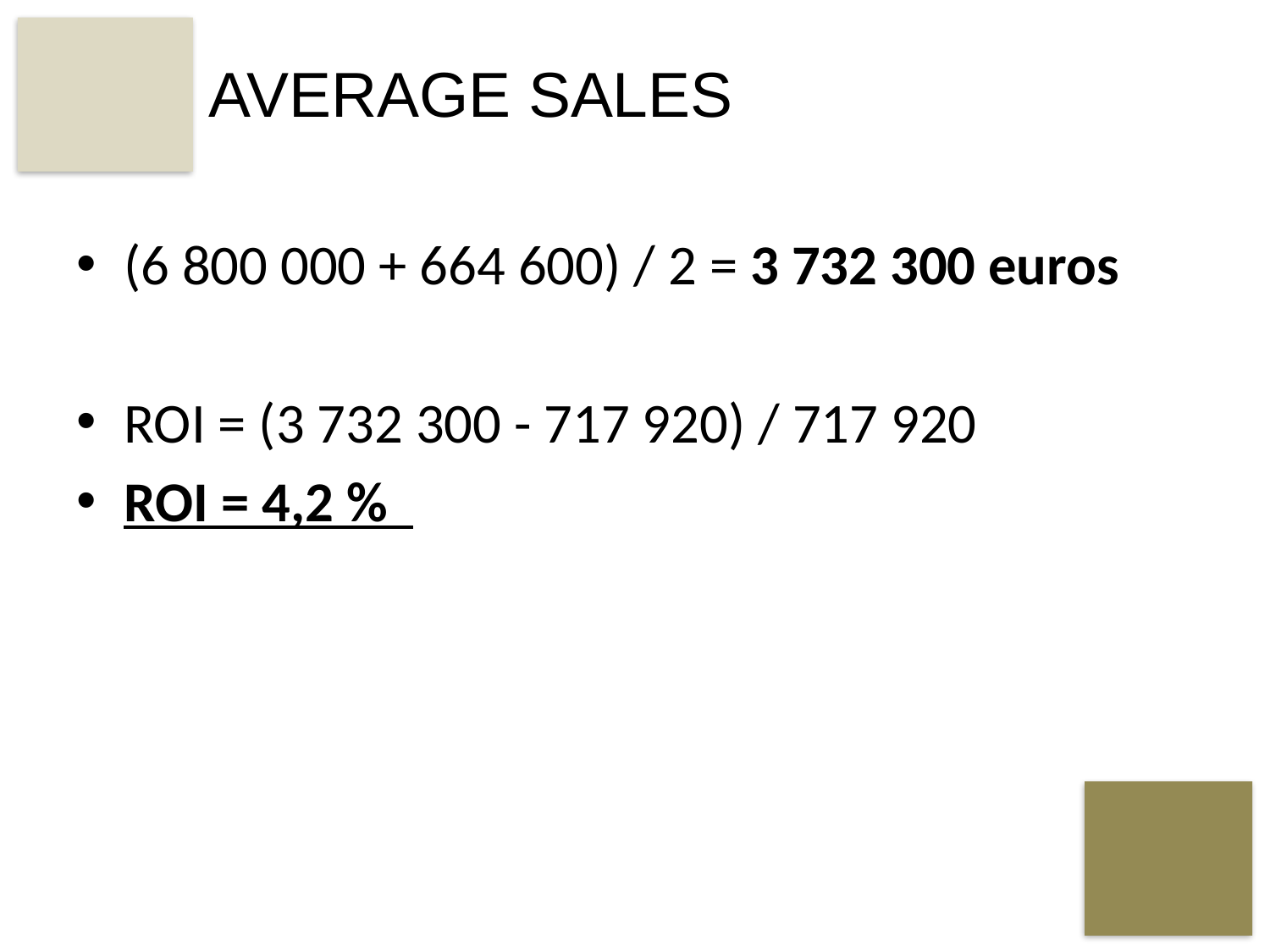

# AVERAGE SALES

(6 800 000 + 664 600) / 2 = 3 732 300 euros

ROI = (3 732 300 - 717 920) / 717 920
ROI = 4,2 %